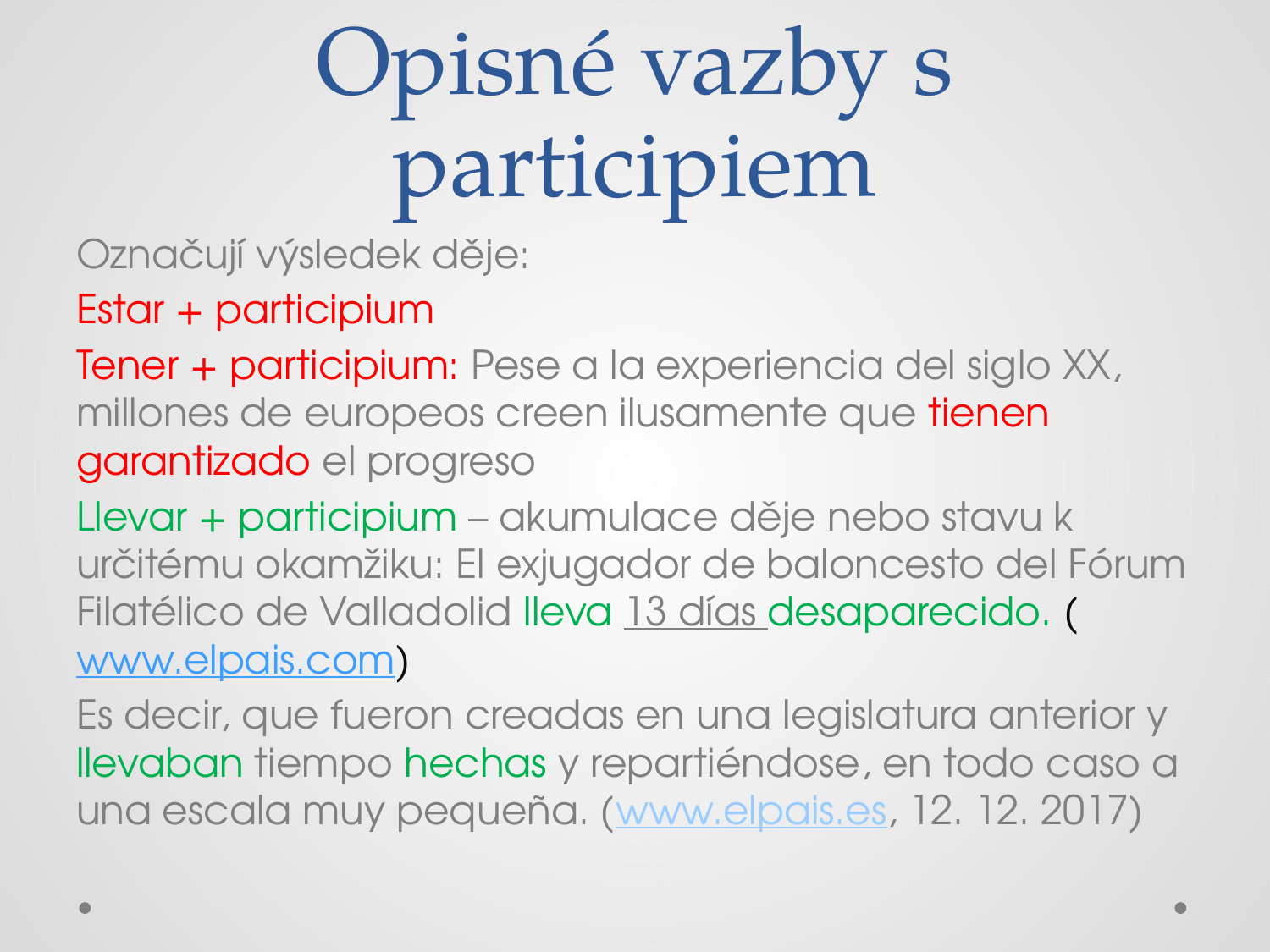

# Opisné vazby s participiem
Označují výsledek děje:
Estar + participium
Tener + participium: Pese a la experiencia del siglo XX, millones de europeos creen ilusamente que tienen garantizado el progreso
Llevar + participium – akumulace děje nebo stavu k určitému okamžiku: El exjugador de baloncesto del Fórum Filatélico de Valladolid lleva 13 días desaparecido. (www.elpais.com)
Es decir, que fueron creadas en una legislatura anterior y llevaban tiempo hechas y repartiéndose, en todo caso a una escala muy pequeña. (www.elpais.es, 12. 12. 2017)